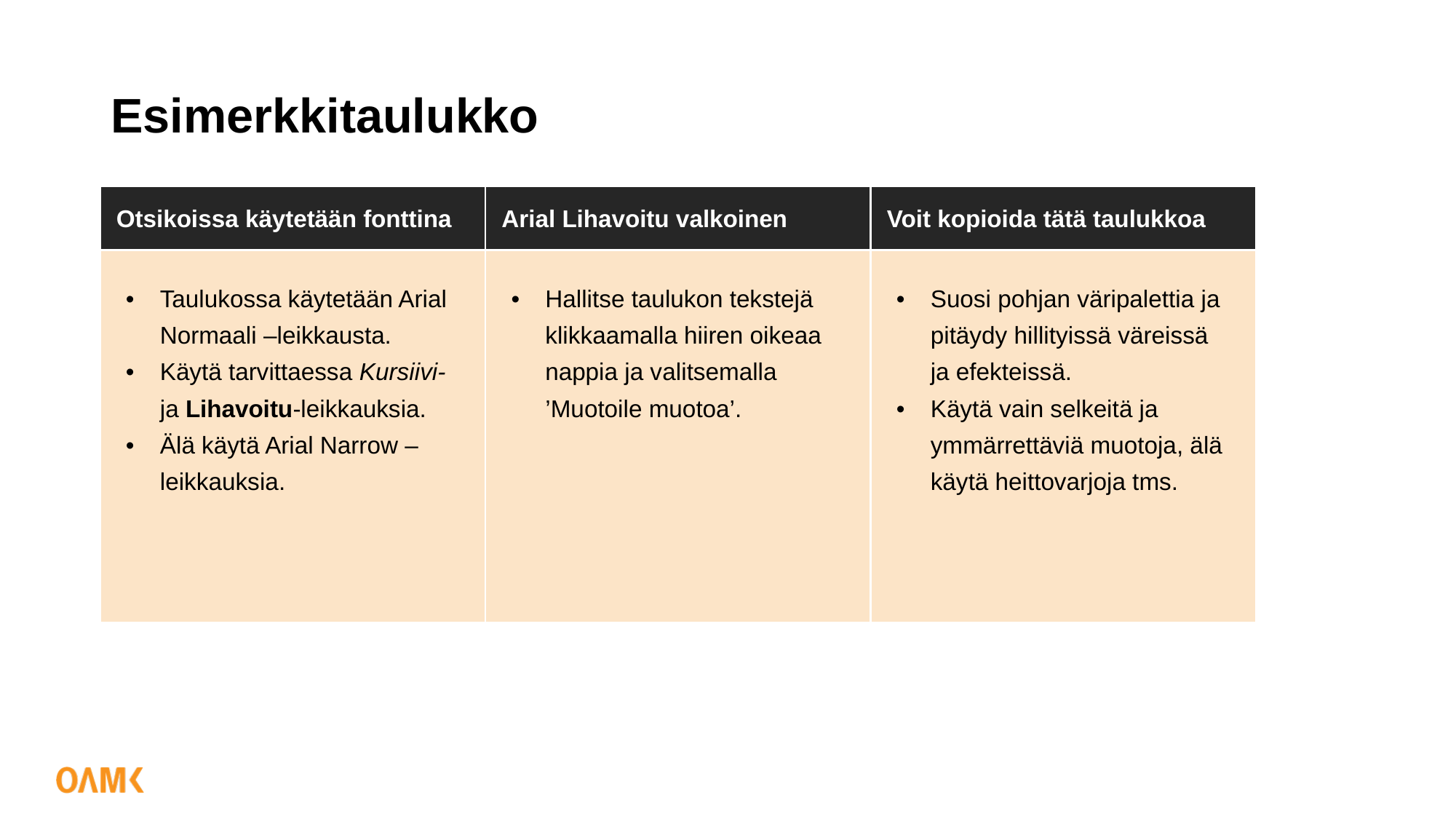

# Esimerkkitaulukko
| Otsikoissa käytetään fonttina | Arial Lihavoitu valkoinen | Voit kopioida tätä taulukkoa |
| --- | --- | --- |
| Taulukossa käytetään Arial Normaali –leikkausta. Käytä tarvittaessa Kursiivi- ja Lihavoitu-leikkauksia. Älä käytä Arial Narrow –leikkauksia. | Hallitse taulukon tekstejä klikkaamalla hiiren oikeaa nappia ja valitsemalla ’Muotoile muotoa’. | Suosi pohjan väripalettia ja pitäydy hillityissä väreissä ja efekteissä. Käytä vain selkeitä ja ymmärrettäviä muotoja, älä käytä heittovarjoja tms. |